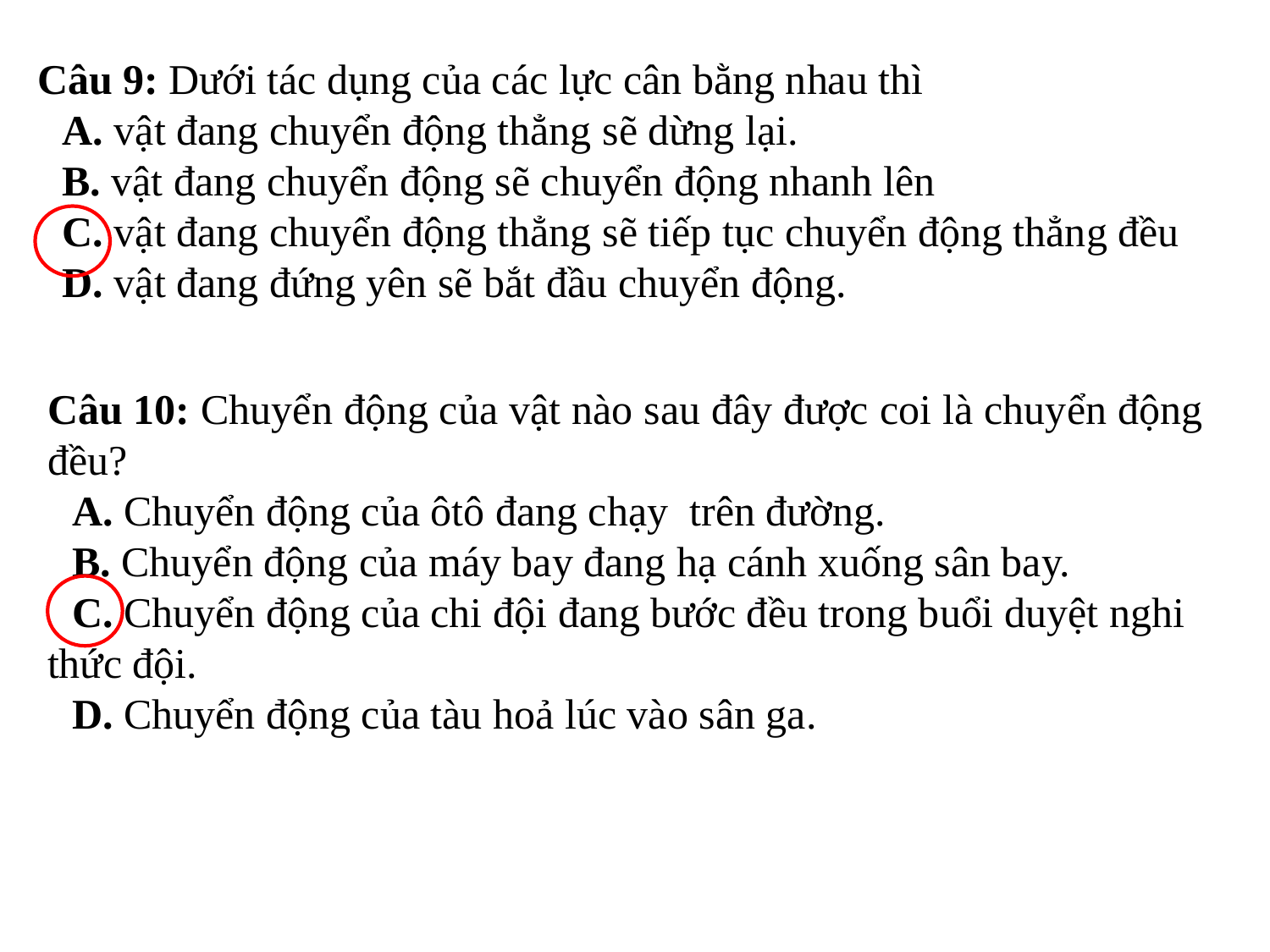

Câu 9: Dưới tác dụng của các lực cân bằng nhau thì
A. vật đang chuyển động thẳng sẽ dừng lại.
B. vật đang chuyển động sẽ chuyển động nhanh lên
C. vật đang chuyển động thẳng sẽ tiếp tục chuyển động thẳng đều
D. vật đang đứng yên sẽ bắt đầu chuyển động.

Câu 10: Chuyển động của vật nào sau đây được coi là chuyển động đều?
A. Chuyển động của ôtô đang chạy  trên đường.
B. Chuyển động của máy bay đang hạ cánh xuống sân bay.
C. Chuyển động của chi đội đang bước đều trong buổi duyệt nghi thức đội.
D. Chuyển động của tàu hoả lúc vào sân ga.